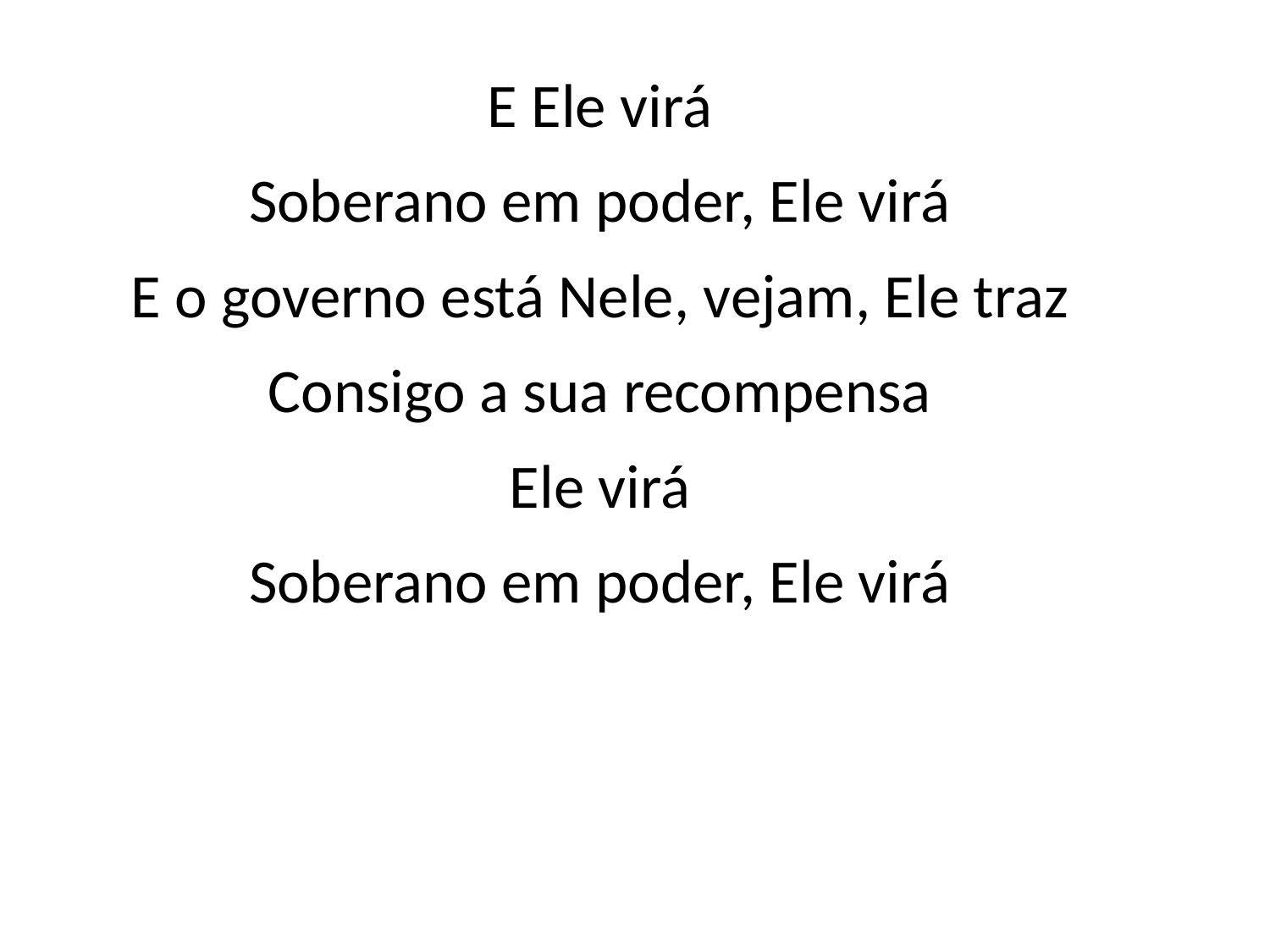

E Ele virá

Soberano em poder, Ele virá

E o governo está Nele, vejam, Ele traz

Consigo a sua recompensa

Ele virá

Soberano em poder, Ele virá

#